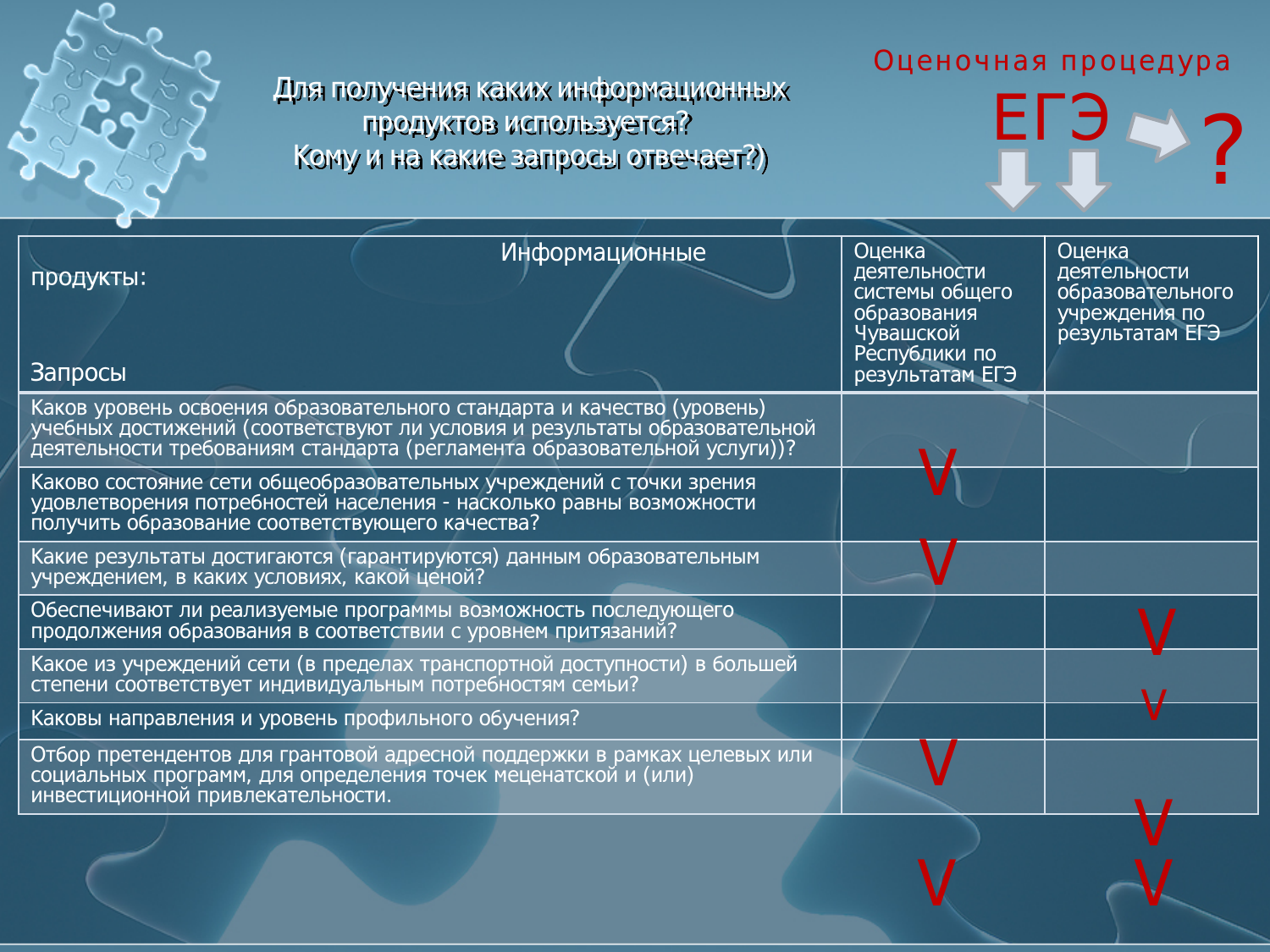

Оценочная процедура
ЕГЭ
# Для получения каких информационных продуктов используется? Кому и на какие запросы отвечает?)
?

| Информационные продукты: Запросы | Оценка деятельности системы общего образования Чувашской Республики по результатам ЕГЭ | Оценка деятельности образовательного учреждения по результатам ЕГЭ |
| --- | --- | --- |
| Каков уровень освоения образовательного стандарта и качество (уровень) учебных достижений (соответствуют ли условия и результаты образовательной деятельности требованиям стандарта (регламента образовательной услуги))? |  |  |
| Каково состояние сети общеобразовательных учреждений с точки зрения удовлетворения потребностей населения - насколько равны возможности получить образование соответствующего качества? |  |  |
| Какие результаты достигаются (гарантируются) данным образовательным учреждением, в каких условиях, какой ценой? |  |  |
| Обеспечивают ли реализуемые программы возможность последующего продолжения образования в соответствии с уровнем притязаний? |  |  |
| Какое из учреждений сети (в пределах транспортной доступности) в большей степени соответствует индивидуальным потребностям семьи? |  |  |
| Каковы направления и уровень профильного обучения? |  |  |
| Отбор претендентов для грантовой адресной поддержки в рамках целевых или социальных программ, для определения точек меценатской и (или) инвестиционной привлекательности. |  |  |
V
V
V
V
V
V
V
V